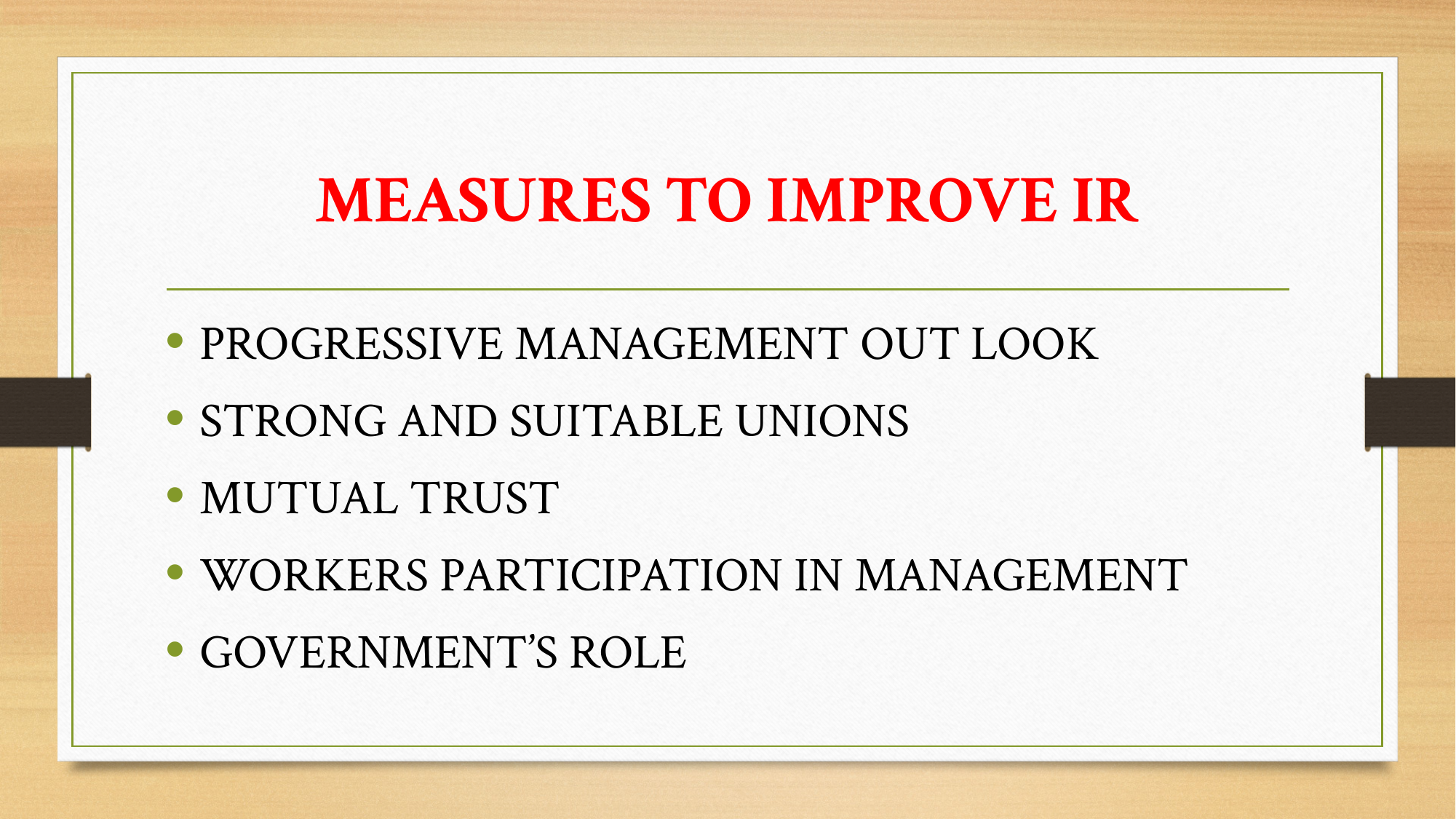

# MEASURES TO IMPROVE IR
PROGRESSIVE MANAGEMENT OUT LOOK
STRONG AND SUITABLE UNIONS
MUTUAL TRUST
WORKERS PARTICIPATION IN MANAGEMENT
GOVERNMENT’S ROLE